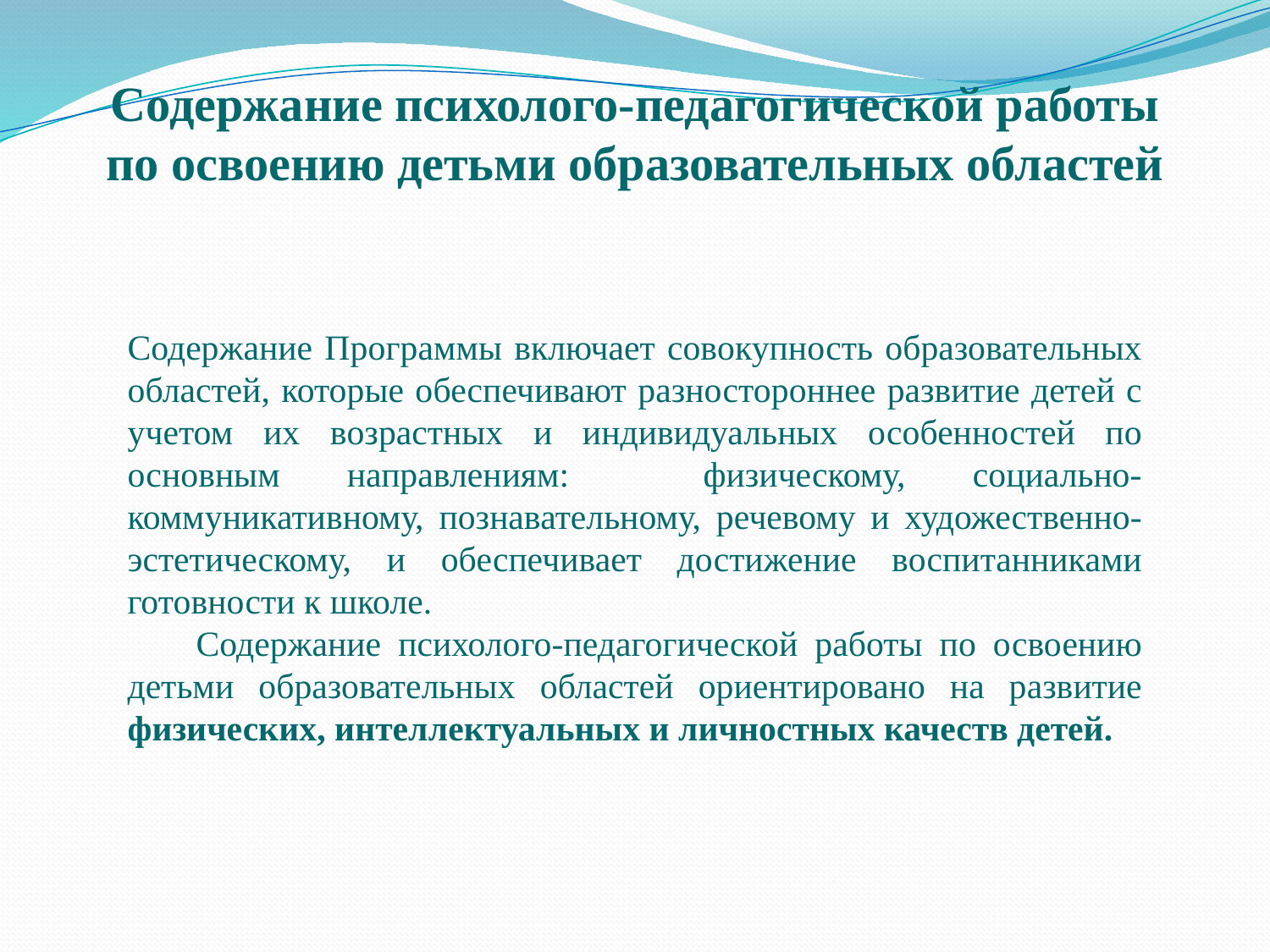

Содержание психолого-педагогической работы по освоению детьми образовательных областей
Содержание Программы включает совокупность образовательных областей, которые обеспечивают разностороннее развитие детей с учетом их возрастных и индивидуальных особенностей по основным направлениям:  физическому, социально-коммуникативному, познавательному, речевому и художественно-эстетическому, и обеспечивает достижение воспитанниками готовности к школе.
    Содержание психолого-педагогической работы по освоению детьми образовательных областей ориентировано на развитие физических, интеллектуальных и личностных качеств детей.